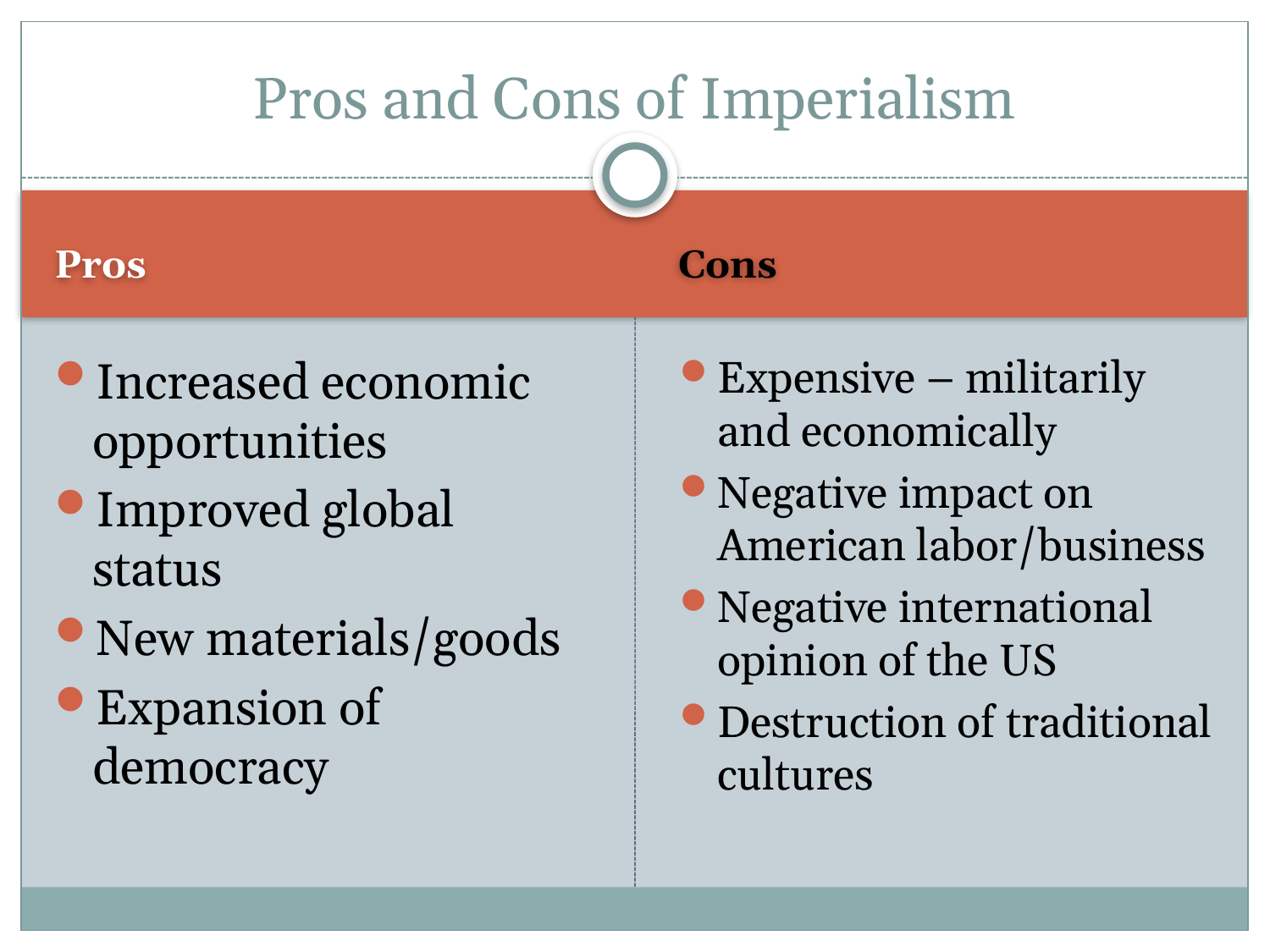

# Pros and Cons of Imperialism
Pros
Cons
Increased economic opportunities
Improved global status
New materials/goods
Expansion of democracy
Expensive – militarily and economically
Negative impact on American labor/business
Negative international opinion of the US
Destruction of traditional cultures